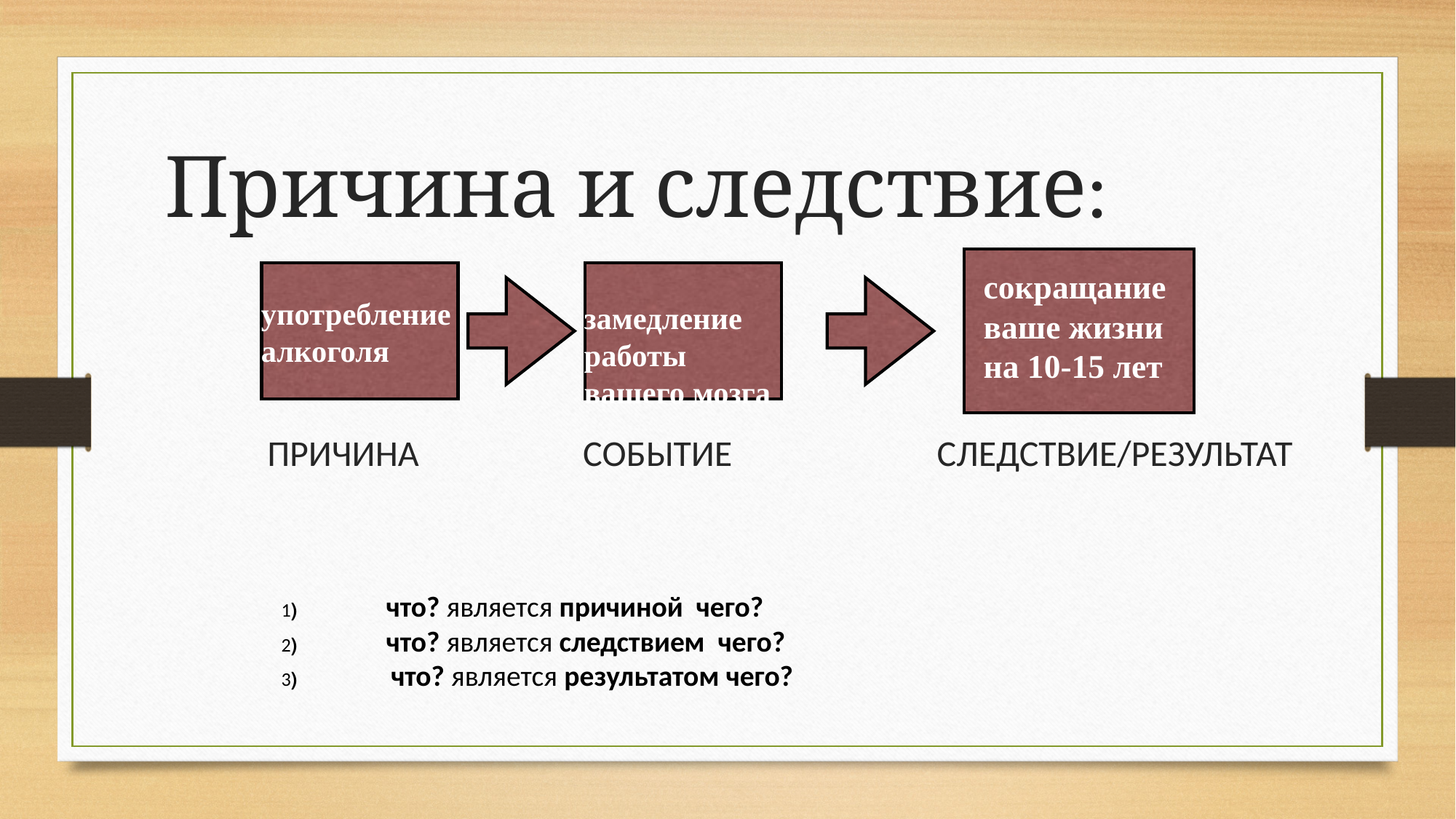

# Причина и следствие:

сокращание
ваше жизни
на 10-15 лет

употребление
алкоголя
замедление
работы
вашего мозга
ПРИЧИНА                    СОБЫТИЕ                         СЛЕДСТВИЕ/РЕЗУЛЬТАТ

1)	 что? является причиной  чего?
2)	 что? является следствием  чего?
3)	 что? является результатом чего?